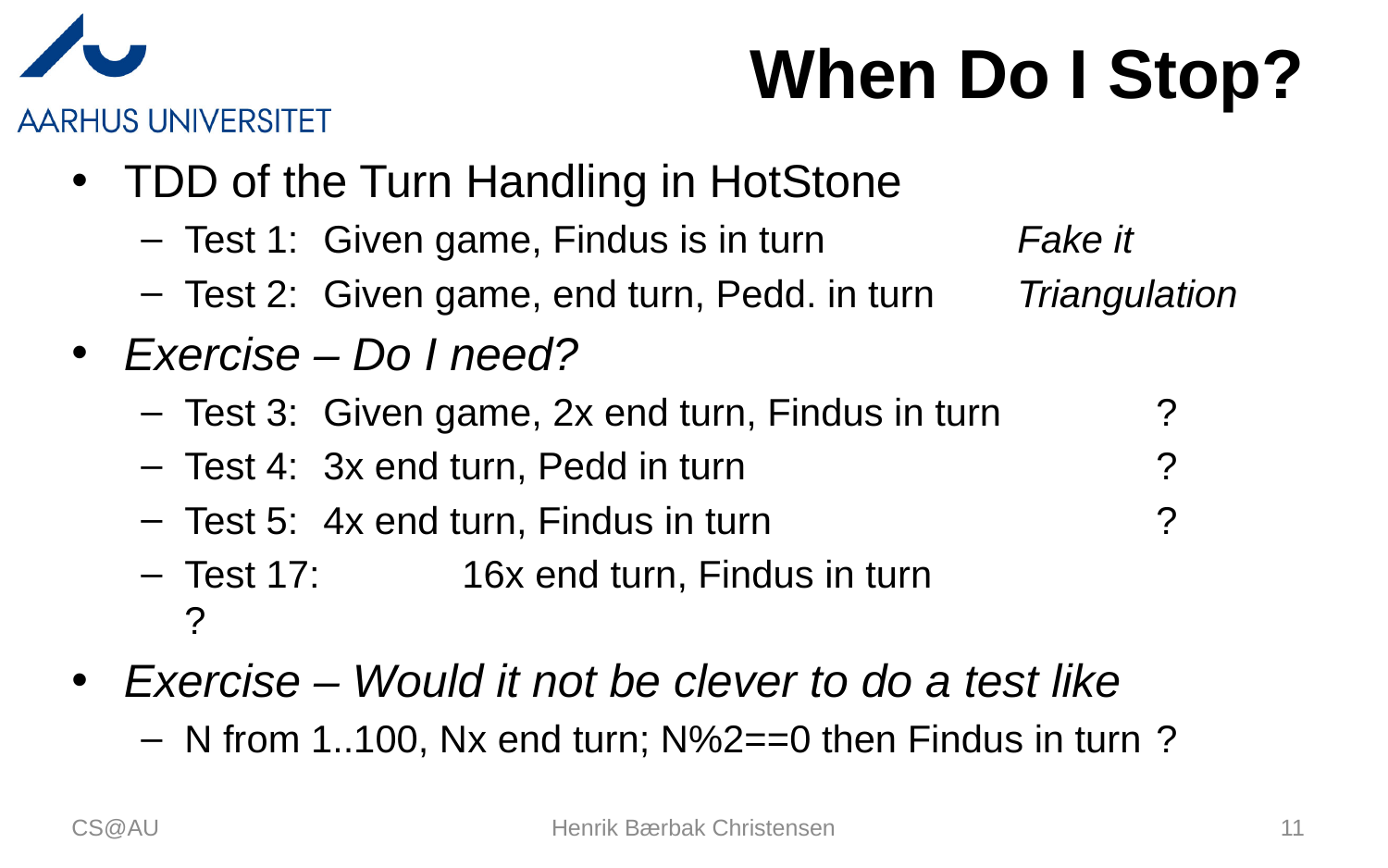

# When Do I Stop?
TDD of the Turn Handling in HotStone
Test 1:	Given game, Findus is in turn		Fake it
Test 2:	Given game, end turn, Pedd. in turn	Triangulation
Exercise – Do I need?
Test 3:	Given game, 2x end turn, Findus in turn		?
Test 4:	3x end turn, Pedd in turn			?
Test 5:	4x end turn, Findus in turn			?
Test 17: 	16x end turn, Findus in turn			?
Exercise – Would it not be clever to do a test like
N from 1..100, Nx end turn; N%2==0 then Findus in turn	?
CS@AU
Henrik Bærbak Christensen
11